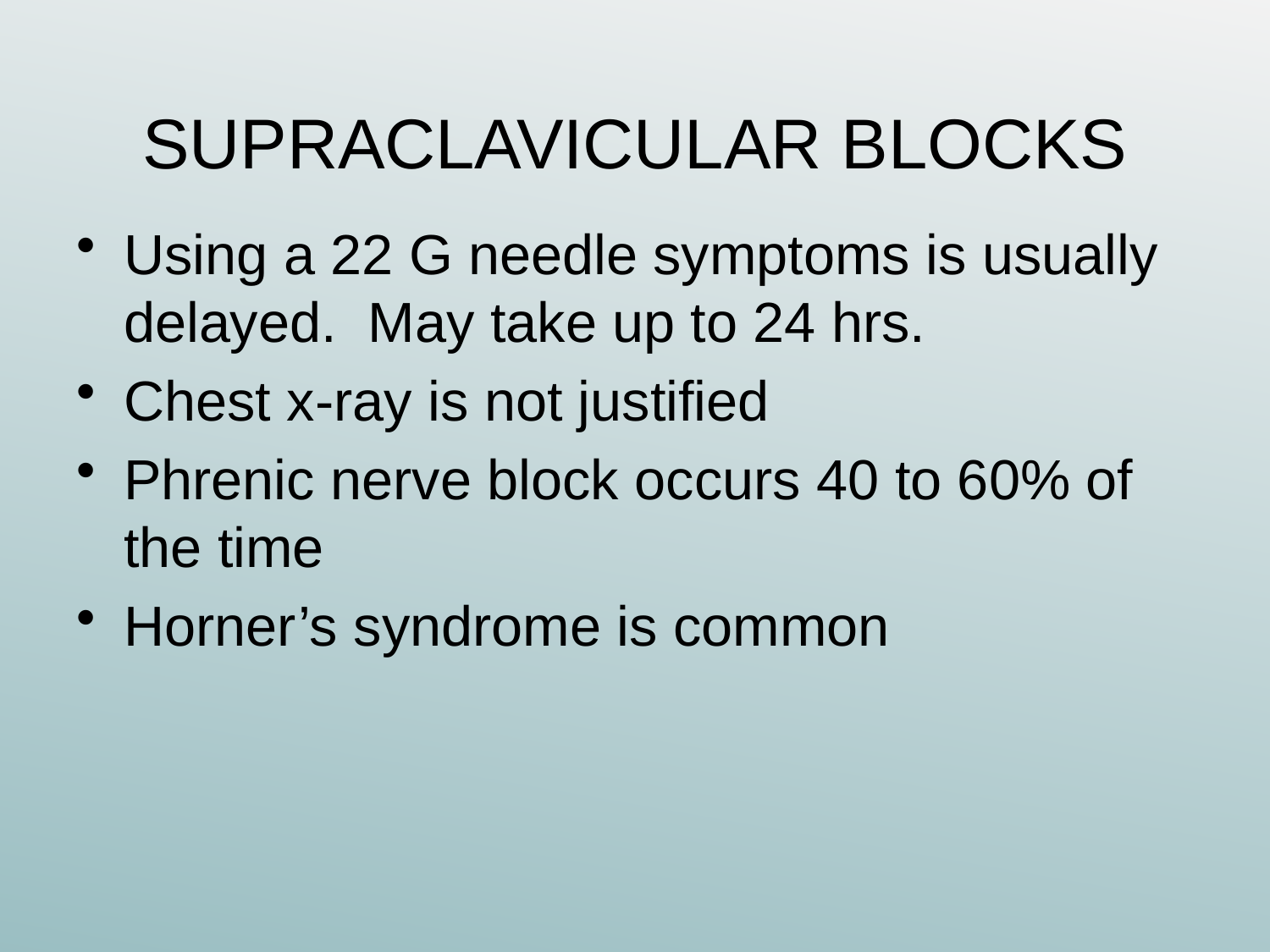

# SUPRACLAVICULAR BLOCKS
Using a 22 G needle symptoms is usually delayed.  May take up to 24 hrs.
Chest x-ray is not justified
Phrenic nerve block occurs 40 to 60% of the time
Horner’s syndrome is common